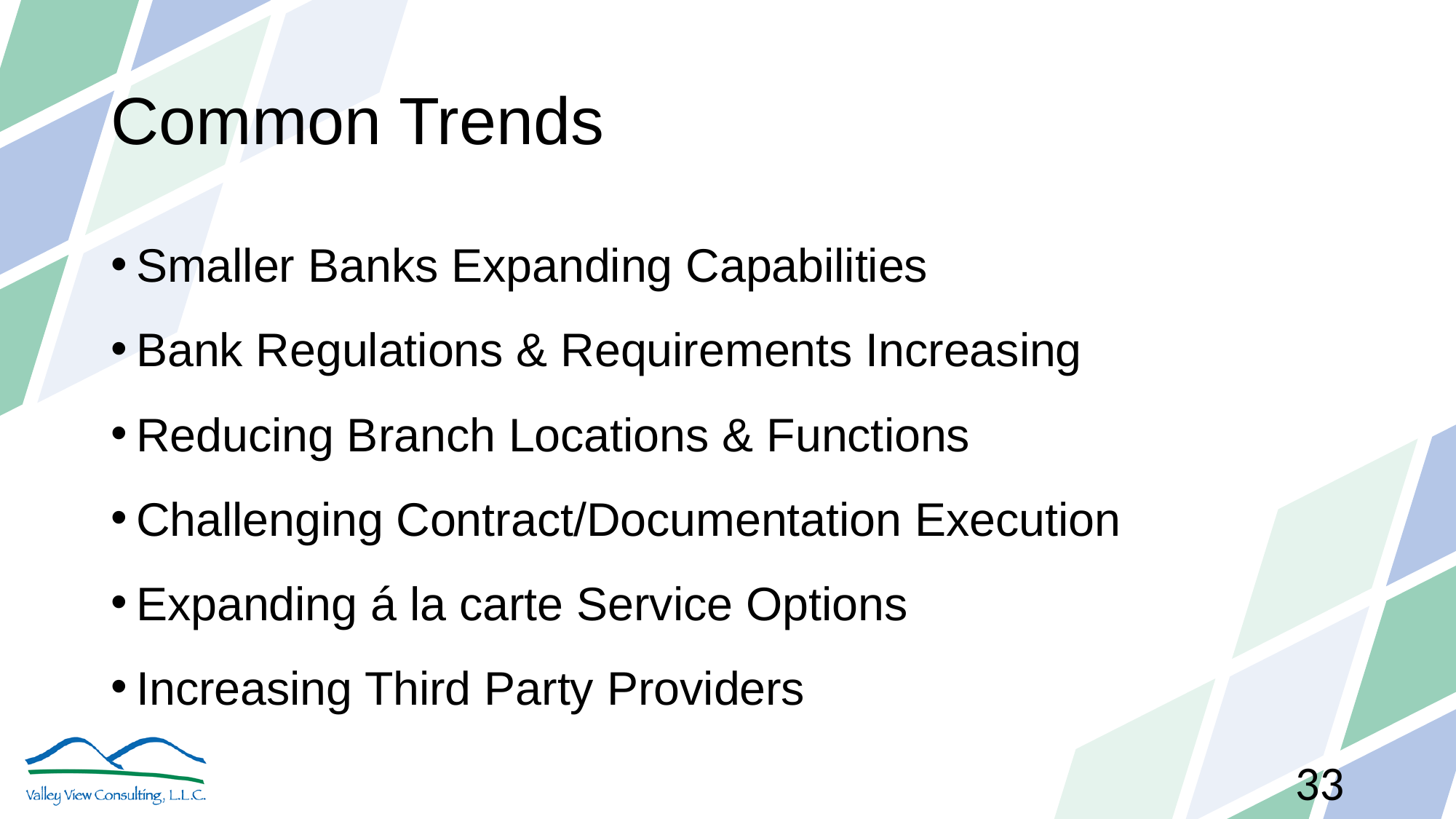

# Common Trends
Smaller Banks Expanding Capabilities
Bank Regulations & Requirements Increasing
Reducing Branch Locations & Functions
Challenging Contract/Documentation Execution
Expanding á la carte Service Options
Increasing Third Party Providers
33